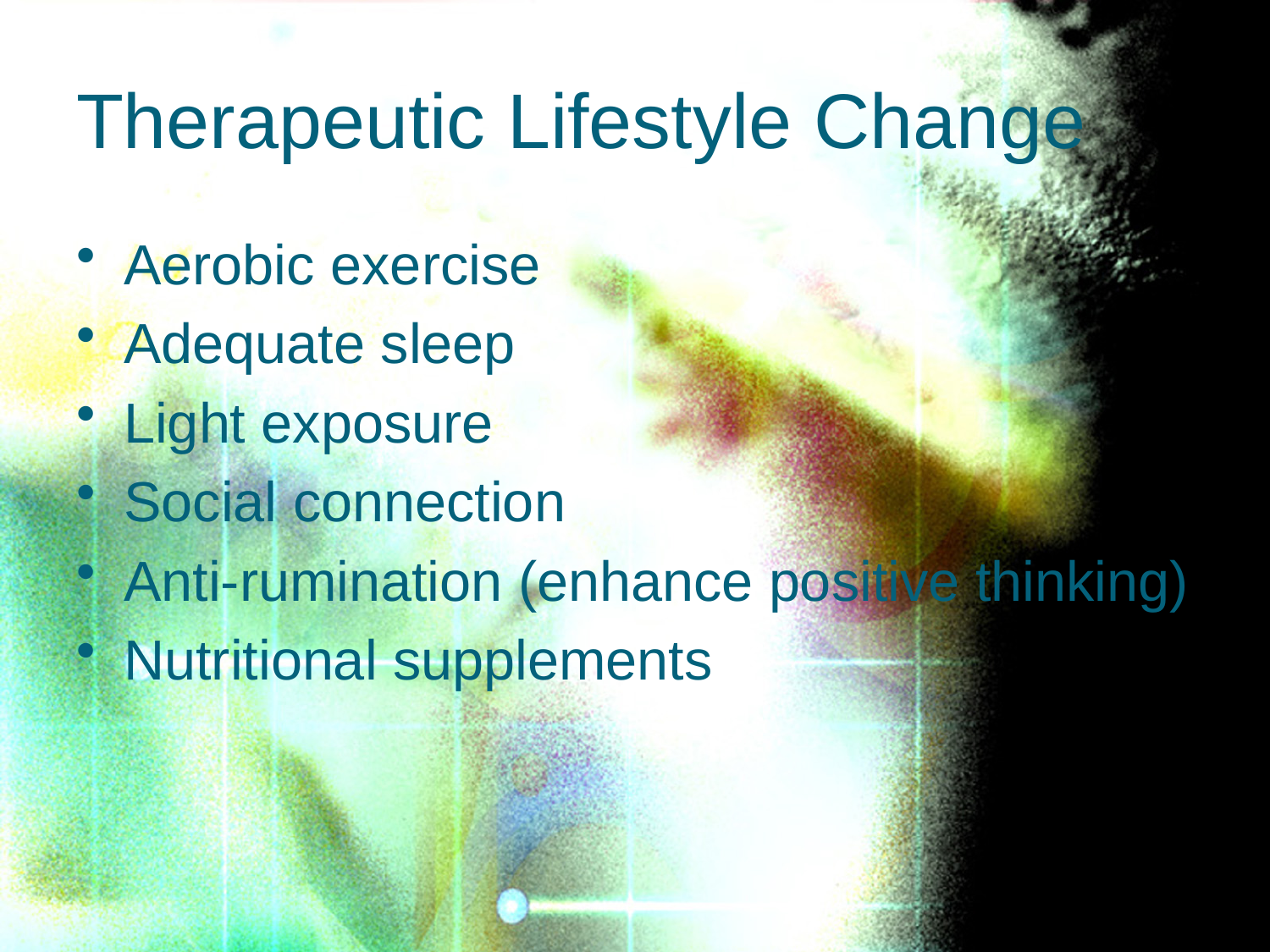

# Therapeutic Lifestyle Change
Aerobic exercise
Adequate sleep
Light exposure
Social connection
Anti-rumination (enhance positive thinking)
Nutritional supplements